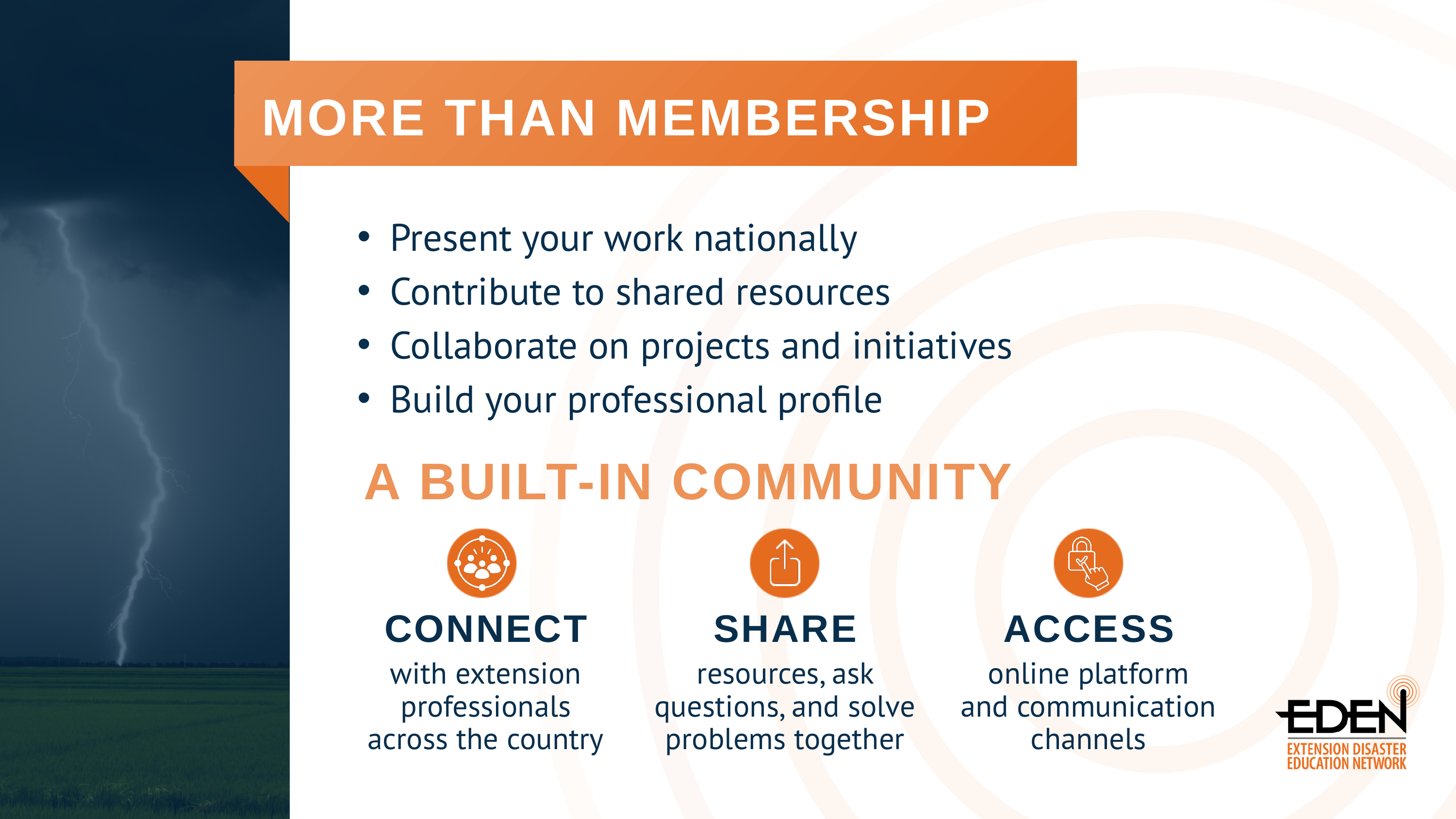

MORE THAN MEMBERSHIP

Present your work nationally
Contribute to shared resources
Collaborate on projects and initiatives
Build your professional profile
A BUILT-IN COMMUNITY

CONNECT
SHARE
ACCESS
with extension professionals across the country
resources, ask questions, and solve problems together
online platform and communication channels